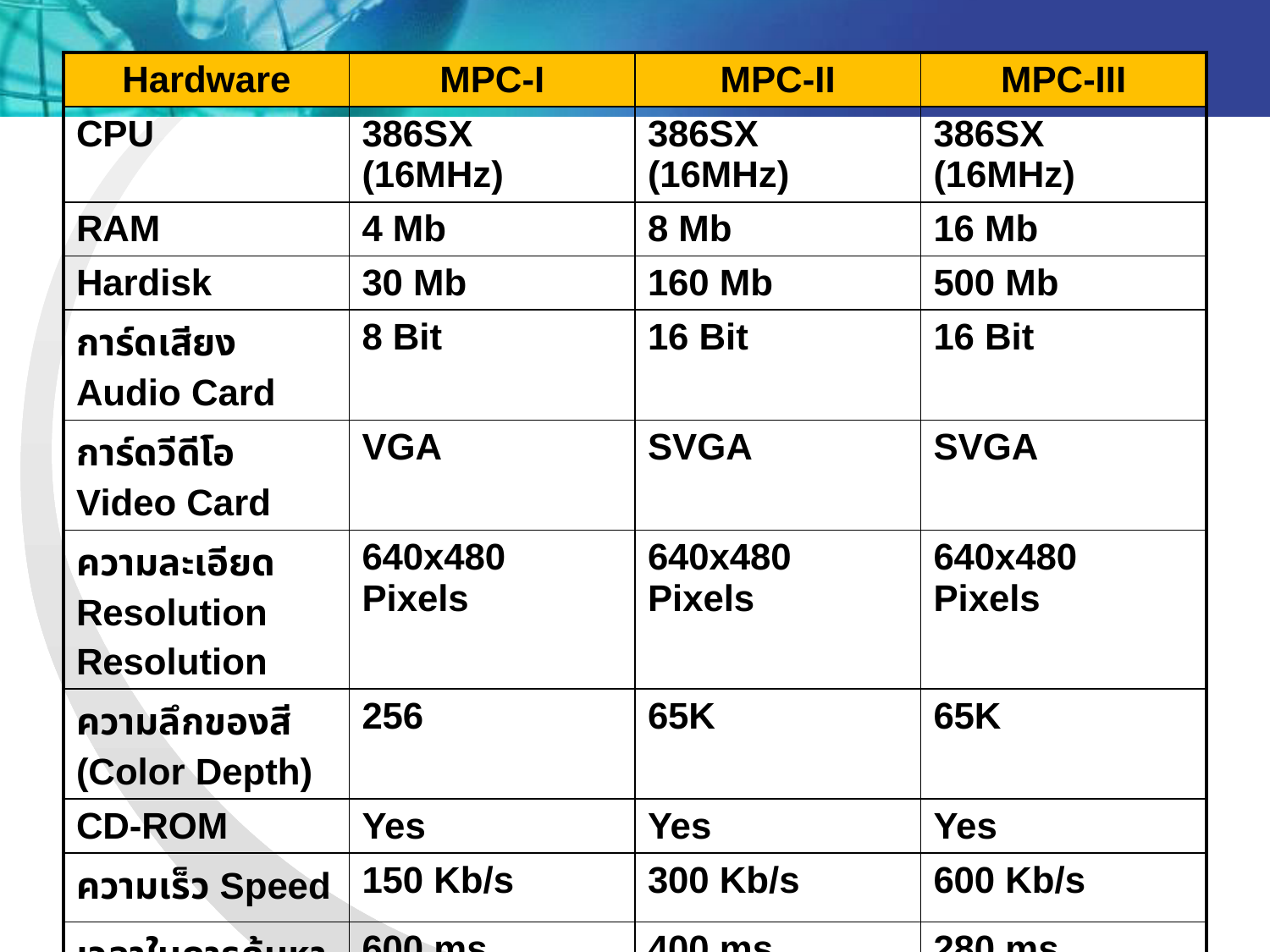

| Hardware | MPC-I | MPC-II | MPC-III |
| --- | --- | --- | --- |
| CPU | 386SX (16MHz) | 386SX (16MHz) | 386SX (16MHz) |
| RAM | 4 Mb | 8 Mb | 16 Mb |
| Hardisk | 30 Mb | 160 Mb | 500 Mb |
| การ์ดเสียง Audio Card | 8 Bit | 16 Bit | 16 Bit |
| การ์ดวีดีโอ Video Card | VGA | SVGA | SVGA |
| ความละเอียด Resolution Resolution | 640x480 Pixels | 640x480 Pixels | 640x480 Pixels |
| ความลึกของสี (Color Depth) | 256 | 65K | 65K |
| CD-ROM | Yes | Yes | Yes |
| ความเร็ว Speed | 150 Kb/s | 300 Kb/s | 600 Kb/s |
| เวลาในการค้นหา (Seek Time) | 600 ms | 400 ms | 280 ms |
| ความจุ (Capacity) | 650 Mb | 650 Mb | 650 Mb |